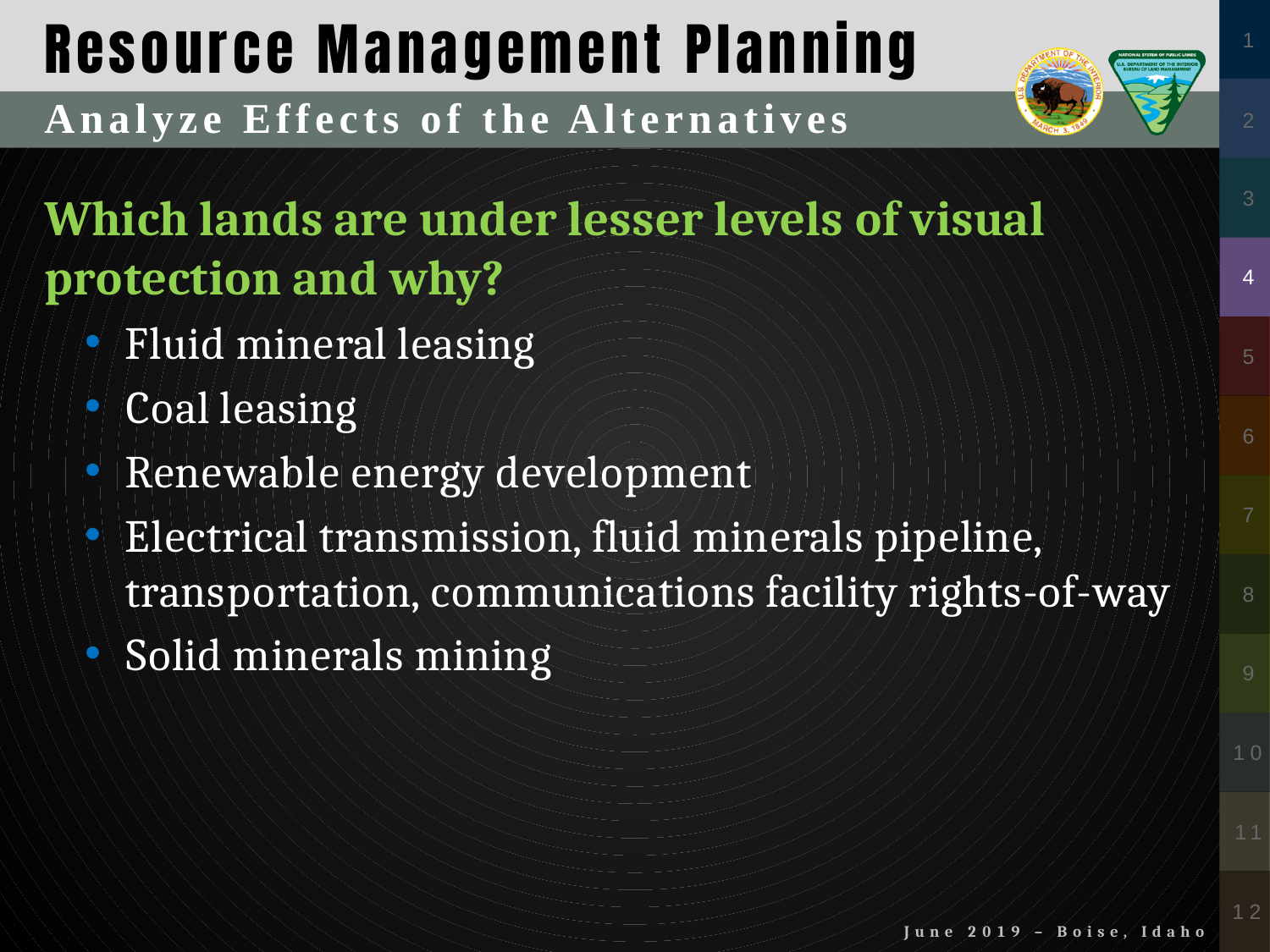

Analyze Effects of the Alternatives

Which lands are under lesser levels of visual protection and why?
Fluid mineral leasing
Coal leasing
Renewable energy development
Electrical transmission, fluid minerals pipeline, transportation, communications facility rights-of-way
Solid minerals mining